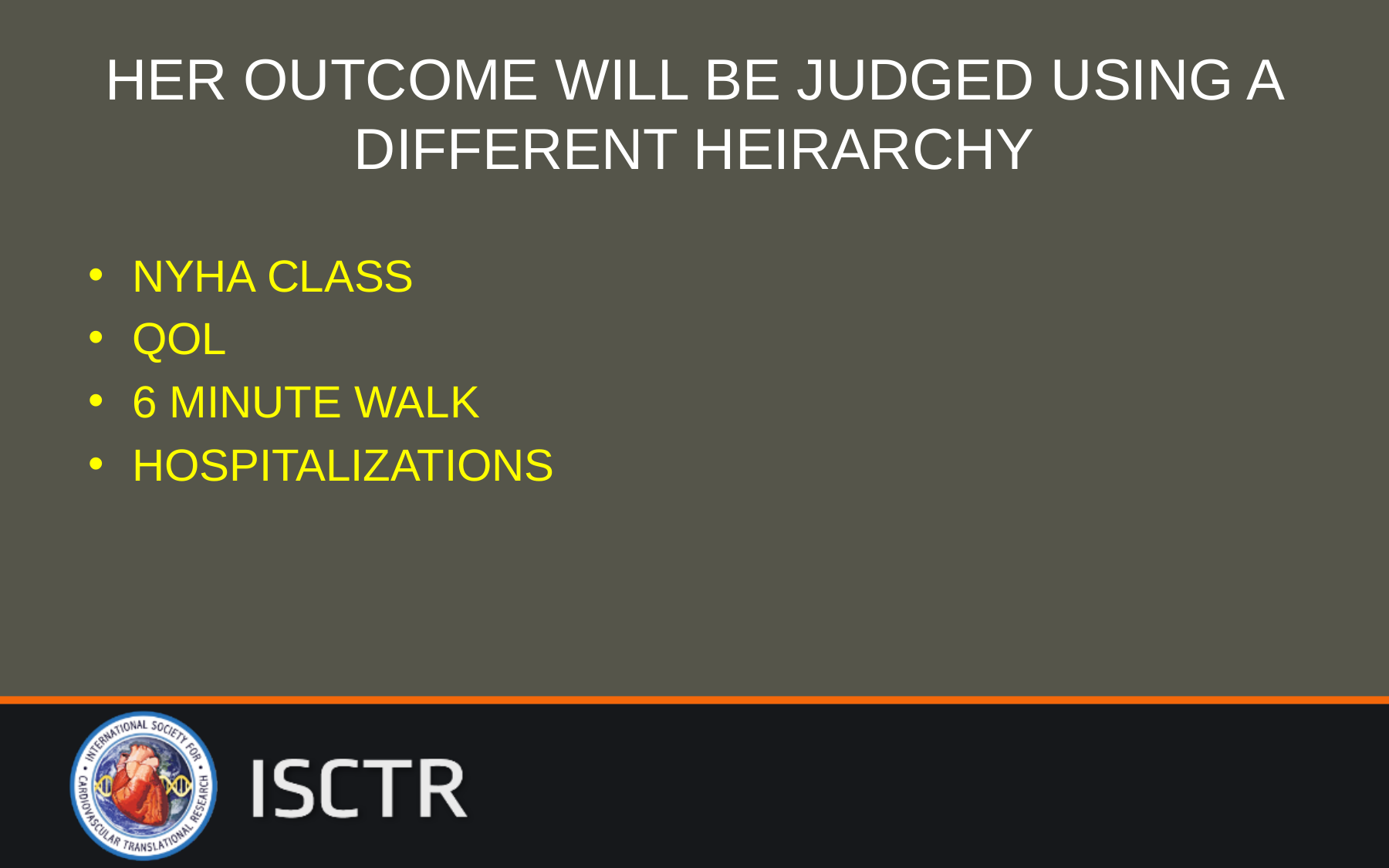

# HER OUTCOME WILL BE JUDGED USING A DIFFERENT HEIRARCHY
NYHA CLASS
QOL
6 MINUTE WALK
HOSPITALIZATIONS